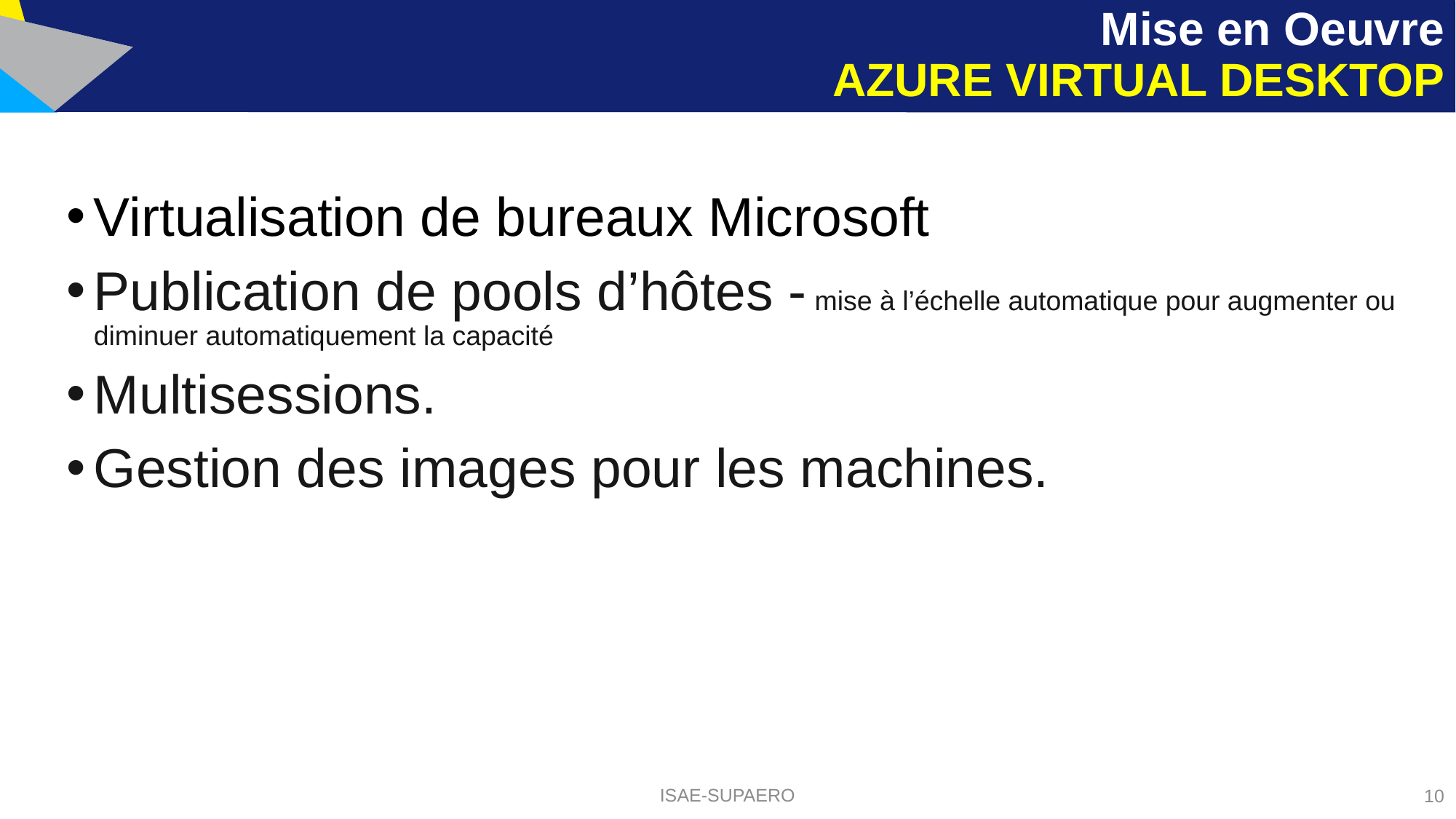

# Mise en Oeuvre AZURE VIRTUAL DESKTOP
Virtualisation de bureaux Microsoft
Publication de pools d’hôtes - mise à l’échelle automatique pour augmenter ou diminuer automatiquement la capacité
Multisessions.
Gestion des images pour les machines.
ISAE-SUPAERO
10